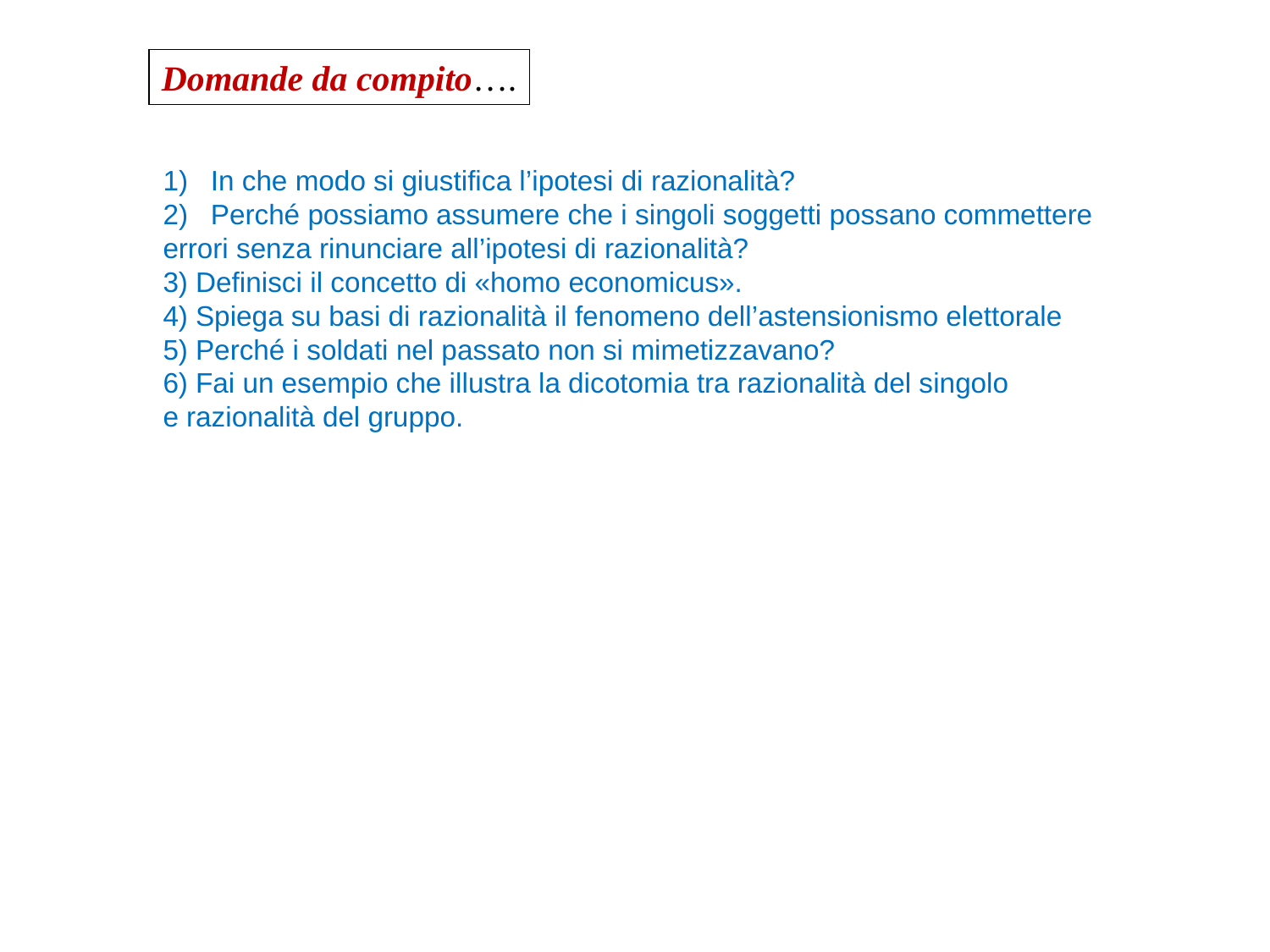

Domande da compito….
In che modo si giustifica l’ipotesi di razionalità?
Perché possiamo assumere che i singoli soggetti possano commettere
errori senza rinunciare all’ipotesi di razionalità?
3) Definisci il concetto di «homo economicus».
4) Spiega su basi di razionalità il fenomeno dell’astensionismo elettorale
5) Perché i soldati nel passato non si mimetizzavano?
6) Fai un esempio che illustra la dicotomia tra razionalità del singolo
e razionalità del gruppo.